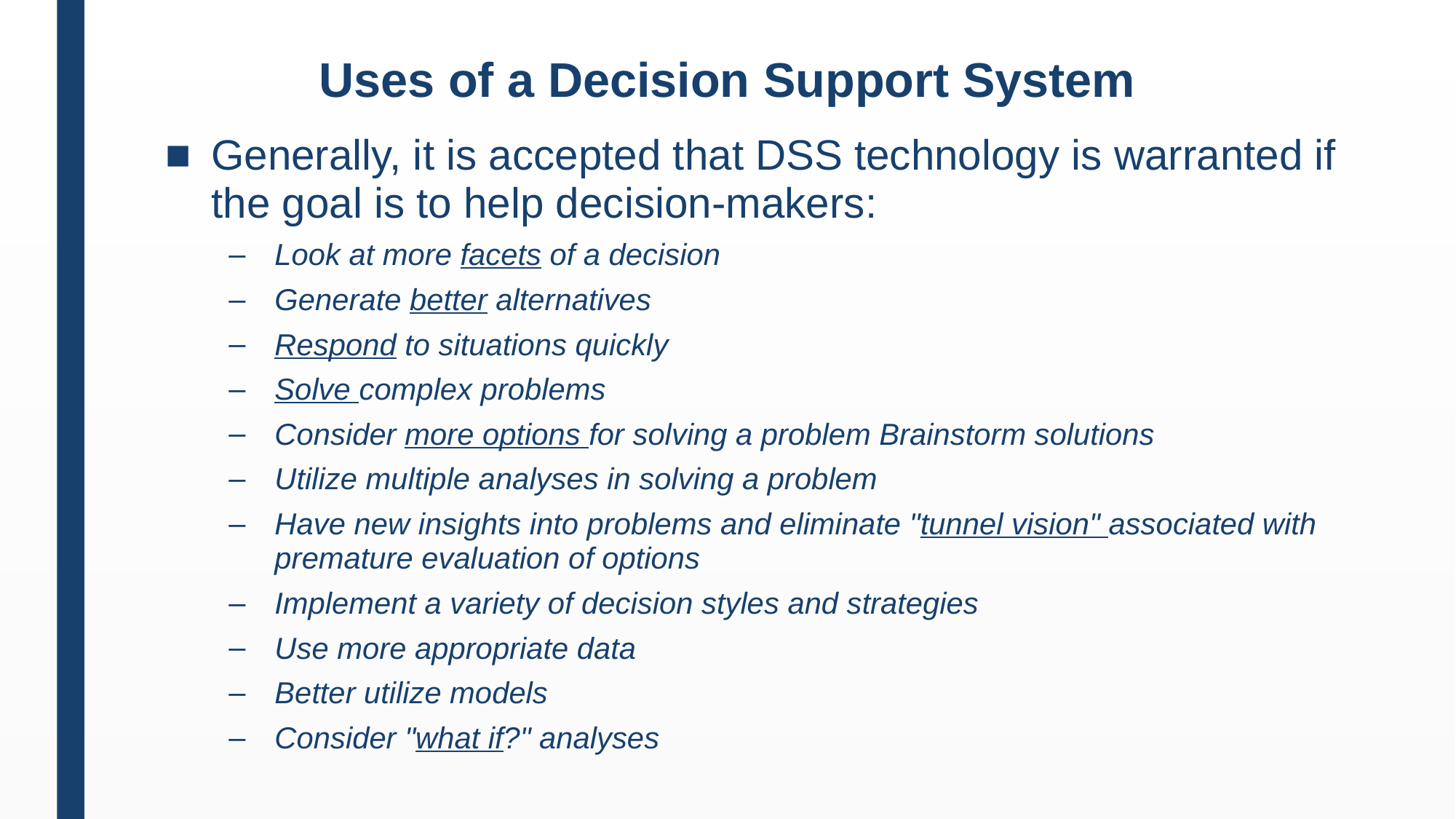

# Uses of a Decision Support System
Generally, it is accepted that DSS technology is warranted if the goal is to help decision-makers:
Look at more facets of a decision
Generate better alternatives
Respond to situations quickly
Solve complex problems
Consider more options for solving a problem Brainstorm solutions
Utilize multiple analyses in solving a problem
Have new insights into problems and eliminate "tunnel vision" associated with premature evaluation of options
Implement a variety of decision styles and strategies
Use more appropriate data
Better utilize models
Consider "what if?" analyses